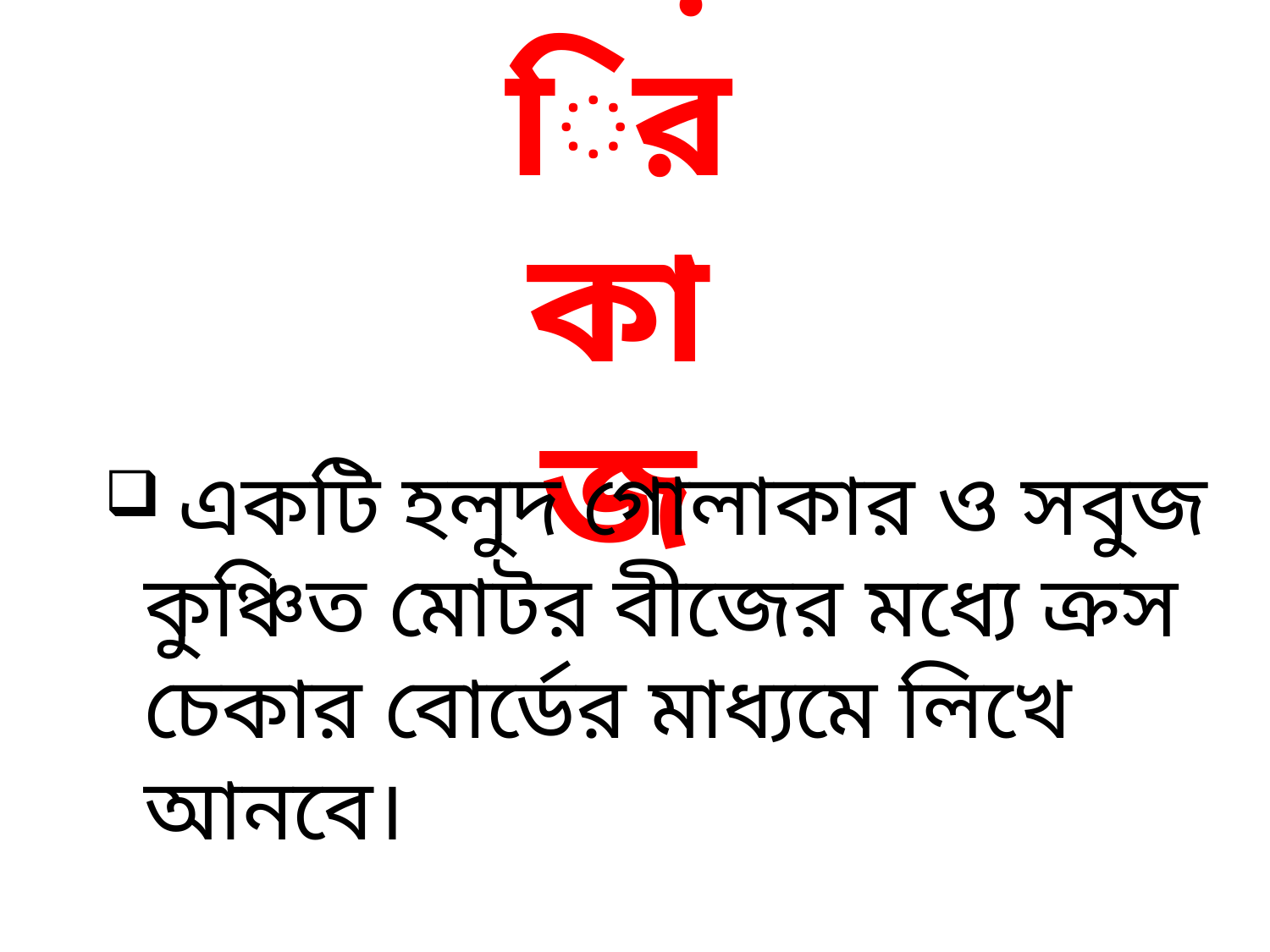

বাড়ির কাজ

 একটি হলুদ গোলাকার ও সবুজ কুঞ্চিত মোটর বীজের মধ্যে ক্রস চেকার বোর্ডের মাধ্যমে লিখে আনবে।